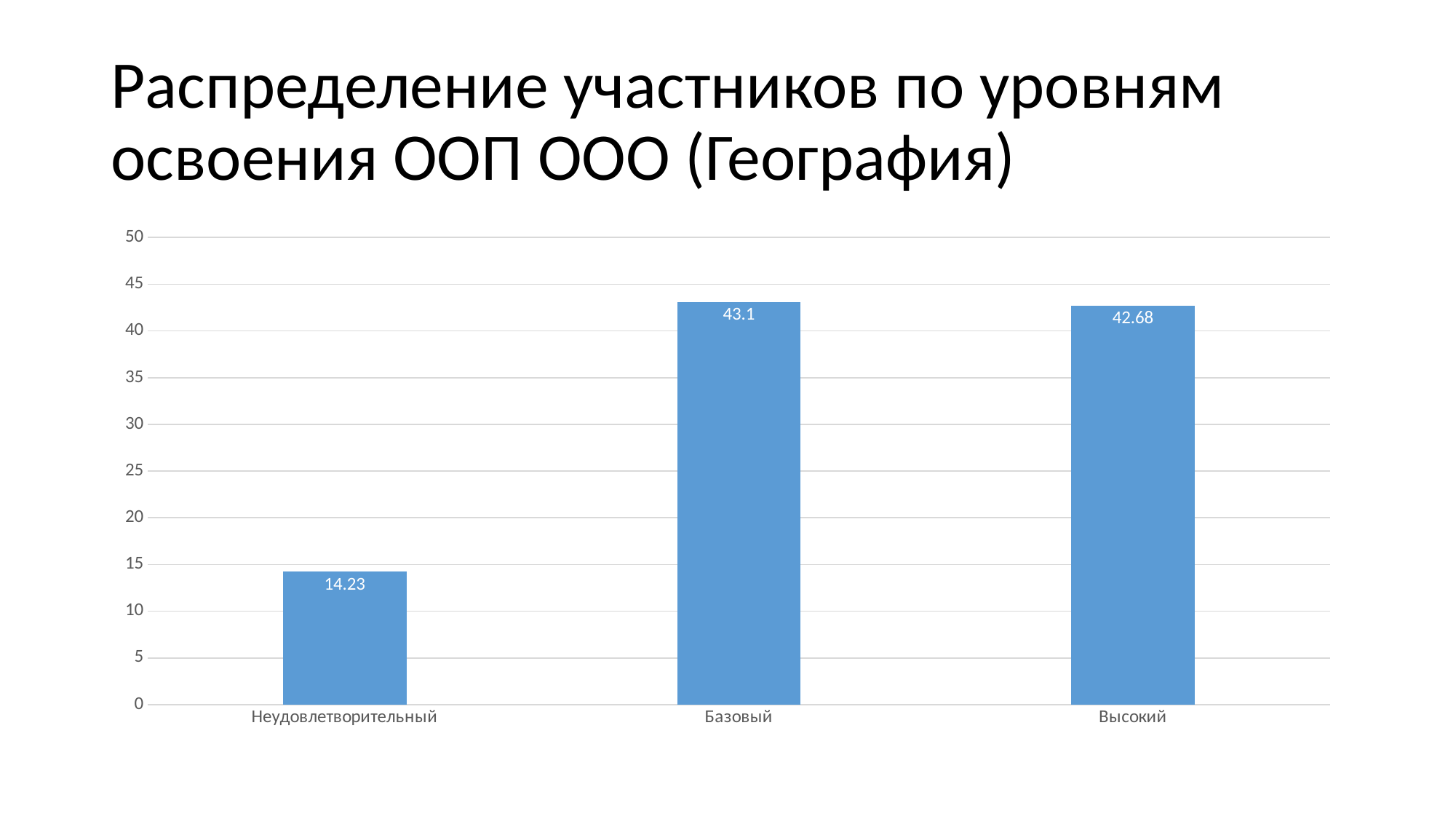

# Распределение участников по уровням освоения ООП ООО (География)

### Chart

| Category | % от общего числа участников |
|---|---|
| Неудовлетворительный | 14.23 |
| Базовый | 43.1 |
| Высокий | 42.68 |